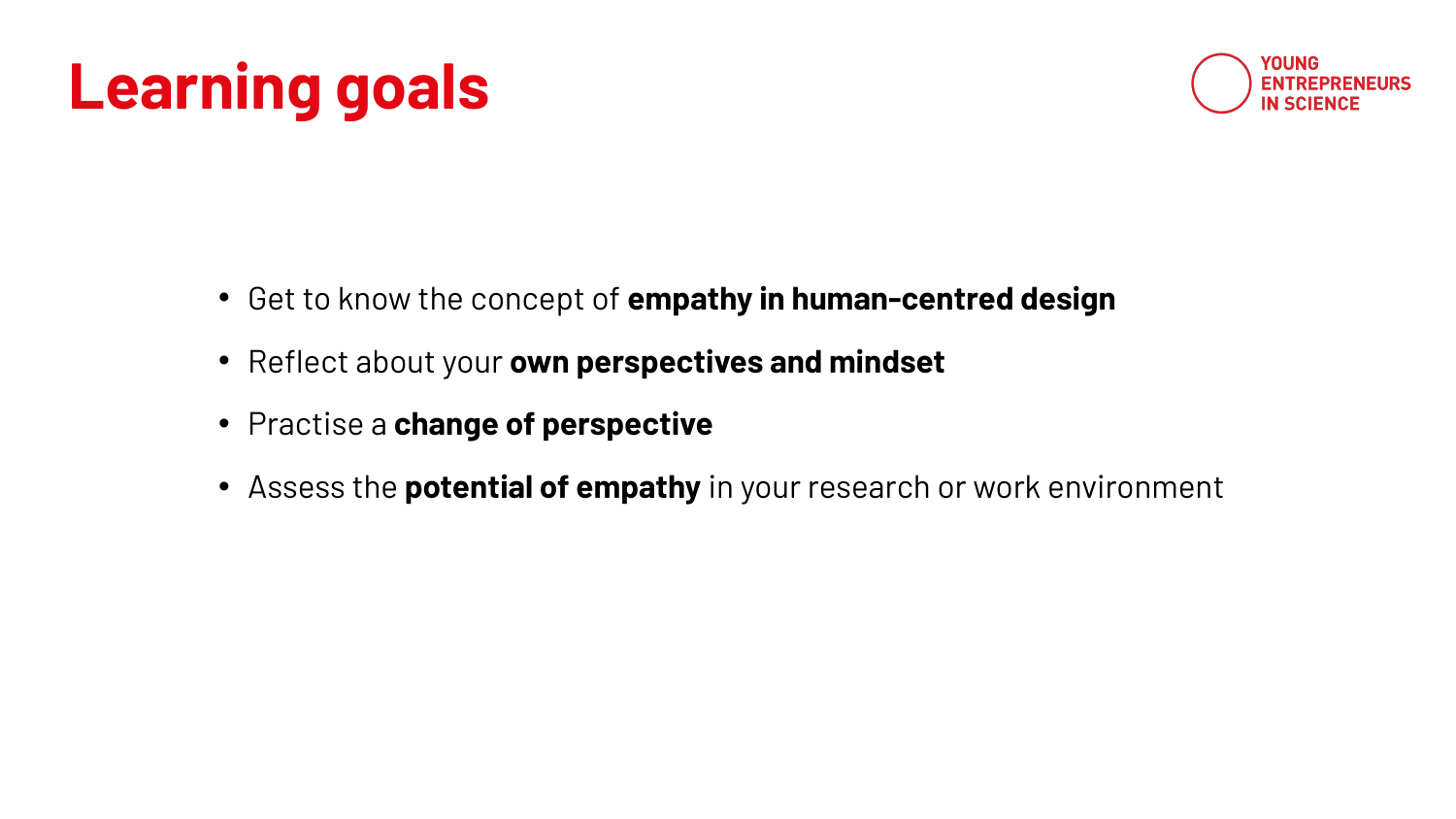

Learning goals
Get to know the concept of empathy in human-centred design
Reflect about your own perspectives and mindset
Practise a change of perspective
Assess the potential of empathy in your research or work environment